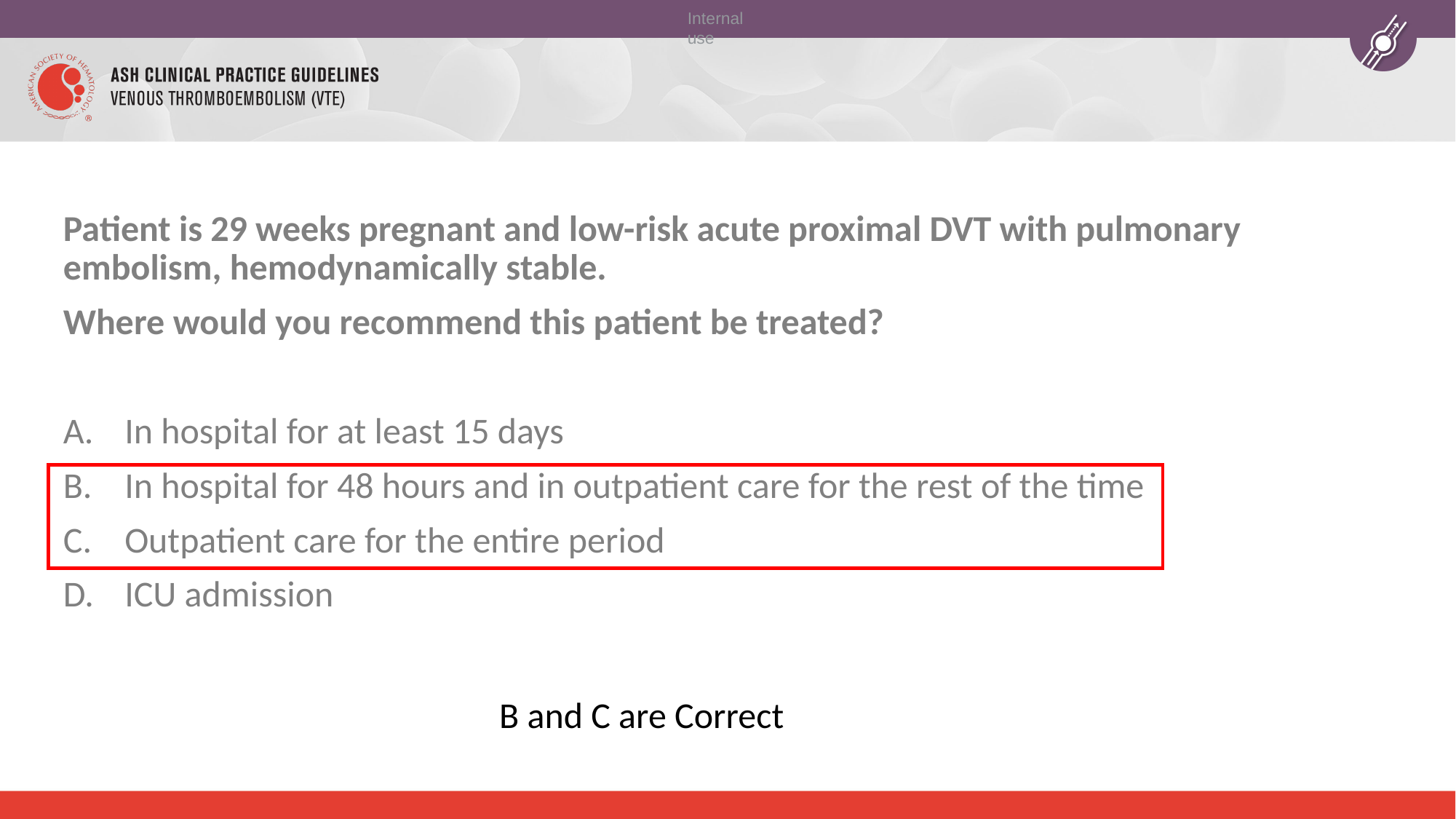

Patient is 29 weeks pregnant and low-risk acute proximal DVT with pulmonary embolism, hemodynamically stable.
Where would you recommend this patient be treated?

In hospital for at least 15 days
In hospital for 48 hours and in outpatient care for the rest of the time
Outpatient care for the entire period
ICU admission

B and C are Correct